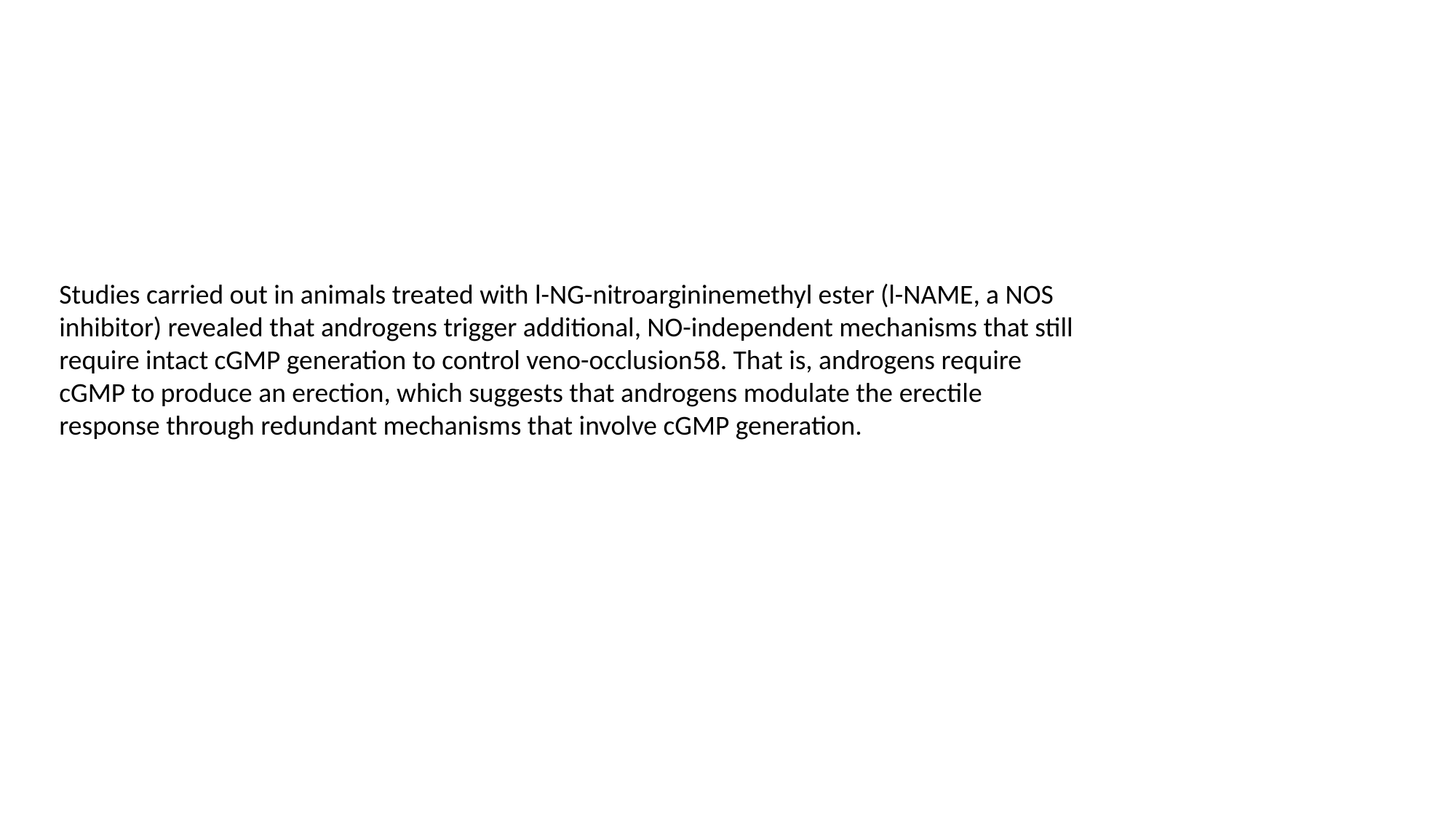

Studies carried out in animals treated with l-NG-nitroargininemethyl ester (l-NAME, a NOS inhibitor) revealed that androgens trigger additional, NO-independent mechanisms that still require intact cGMP generation to control veno-occlusion58. That is, androgens require cGMP to produce an erection, which suggests that androgens modulate the erectile response through redundant mechanisms that involve cGMP generation.